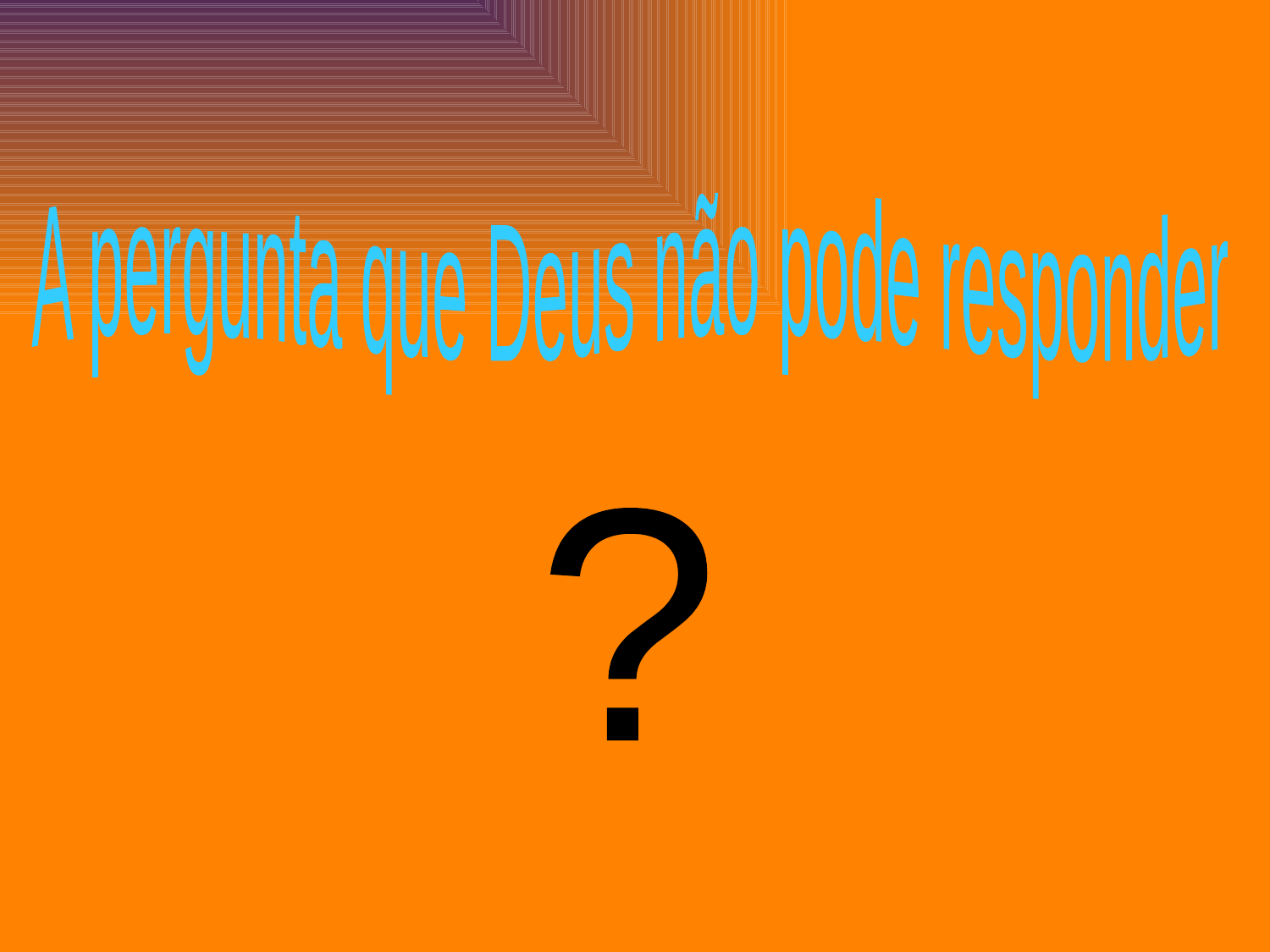

A pergunta que Deus não pode responder
?